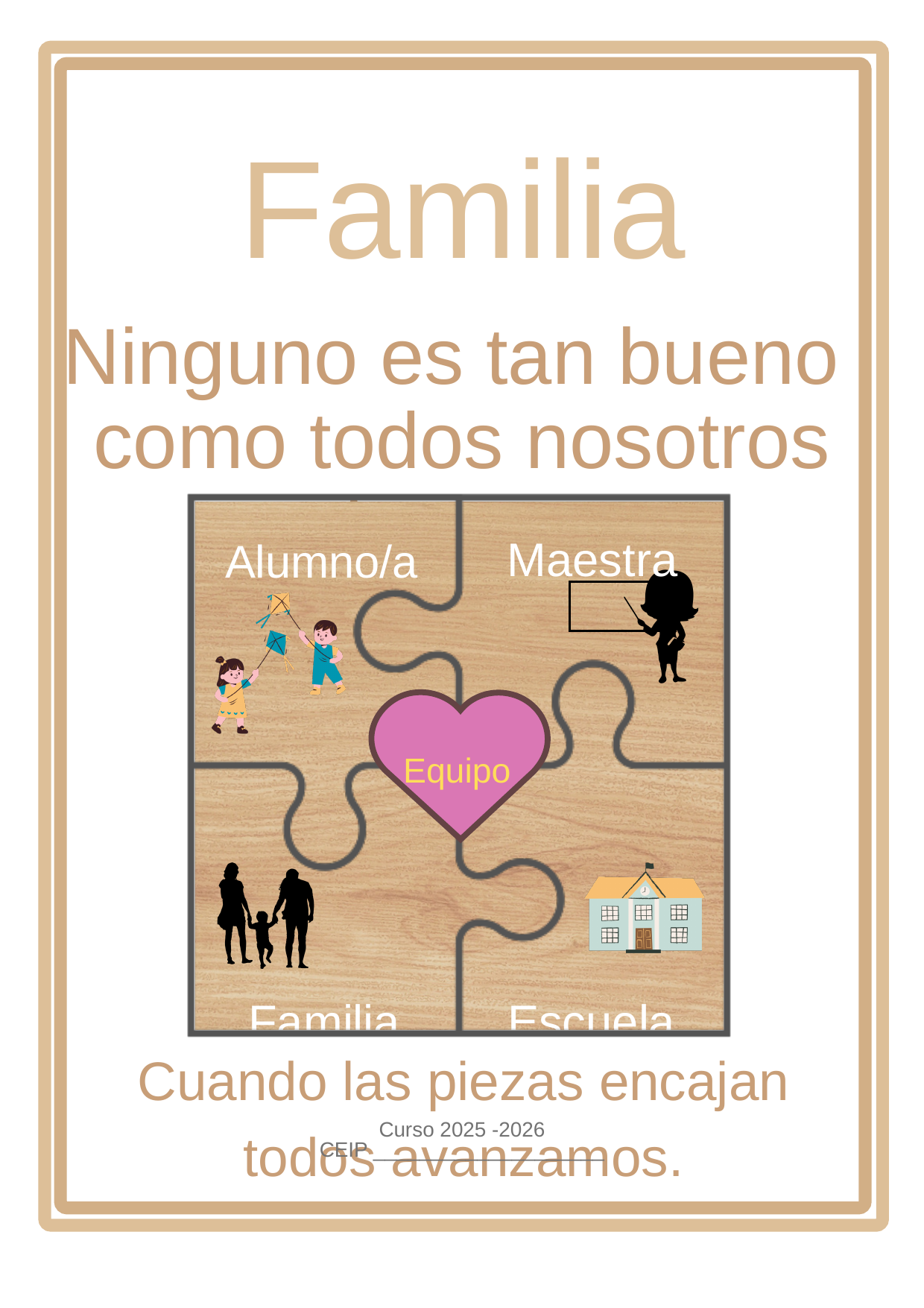

Familia
Ninguno es tan bueno
como todos nosotros juntos.

Maestra
Alumno/a

Familia
Escuela

Equipo
Cuando las piezas encajan todos avanzamos.
Curso 2025 -2026
CEIP ____________________